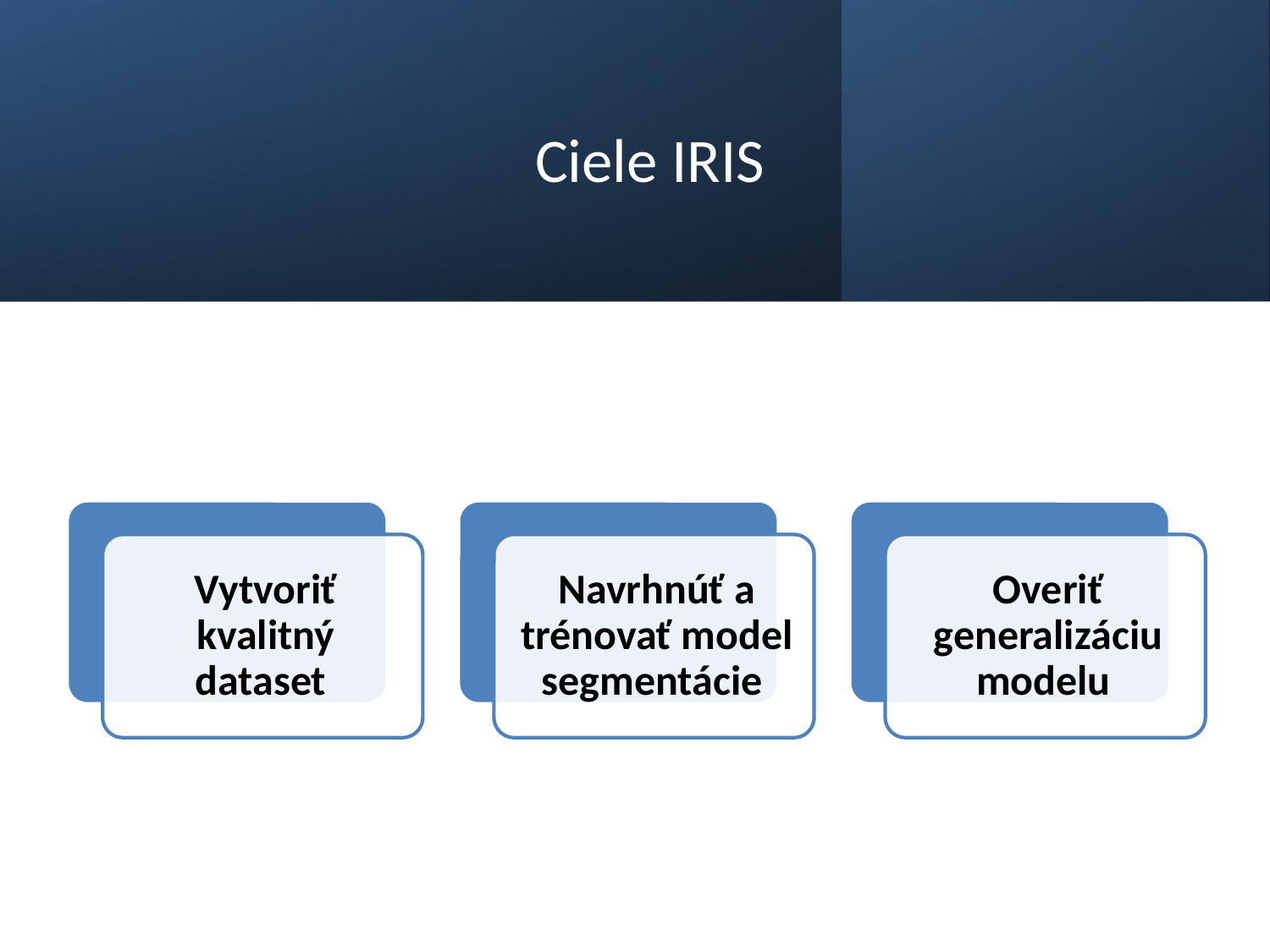

# Ciele IRIS
Vytvoriť kvalitný dataset
Navrhnúť a trénovať model segmentácie
Overiť generalizáciu modelu